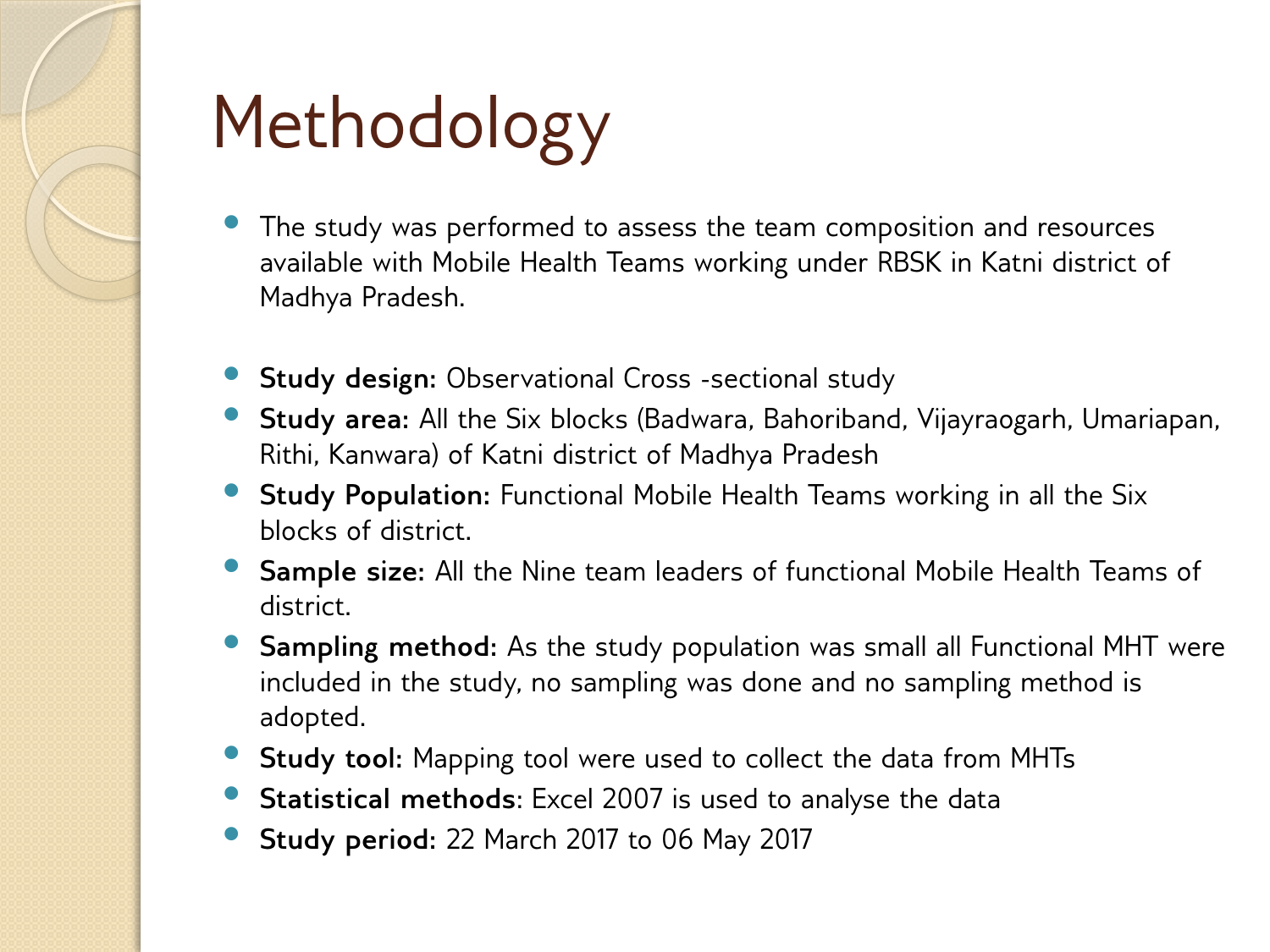

# Methodology
The study was performed to assess the team composition and resources available with Mobile Health Teams working under RBSK in Katni district of Madhya Pradesh.

Study design: Observational Cross -sectional study
Study area: All the Six blocks (Badwara, Bahoriband, Vijayraogarh, Umariapan, Rithi, Kanwara) of Katni district of Madhya Pradesh
Study Population: Functional Mobile Health Teams working in all the Six blocks of district.
Sample size: All the Nine team leaders of functional Mobile Health Teams of district.
Sampling method: As the study population was small all Functional MHT were included in the study, no sampling was done and no sampling method is adopted.
Study tool: Mapping tool were used to collect the data from MHTs
Statistical methods: Excel 2007 is used to analyse the data
Study period: 22 March 2017 to 06 May 2017